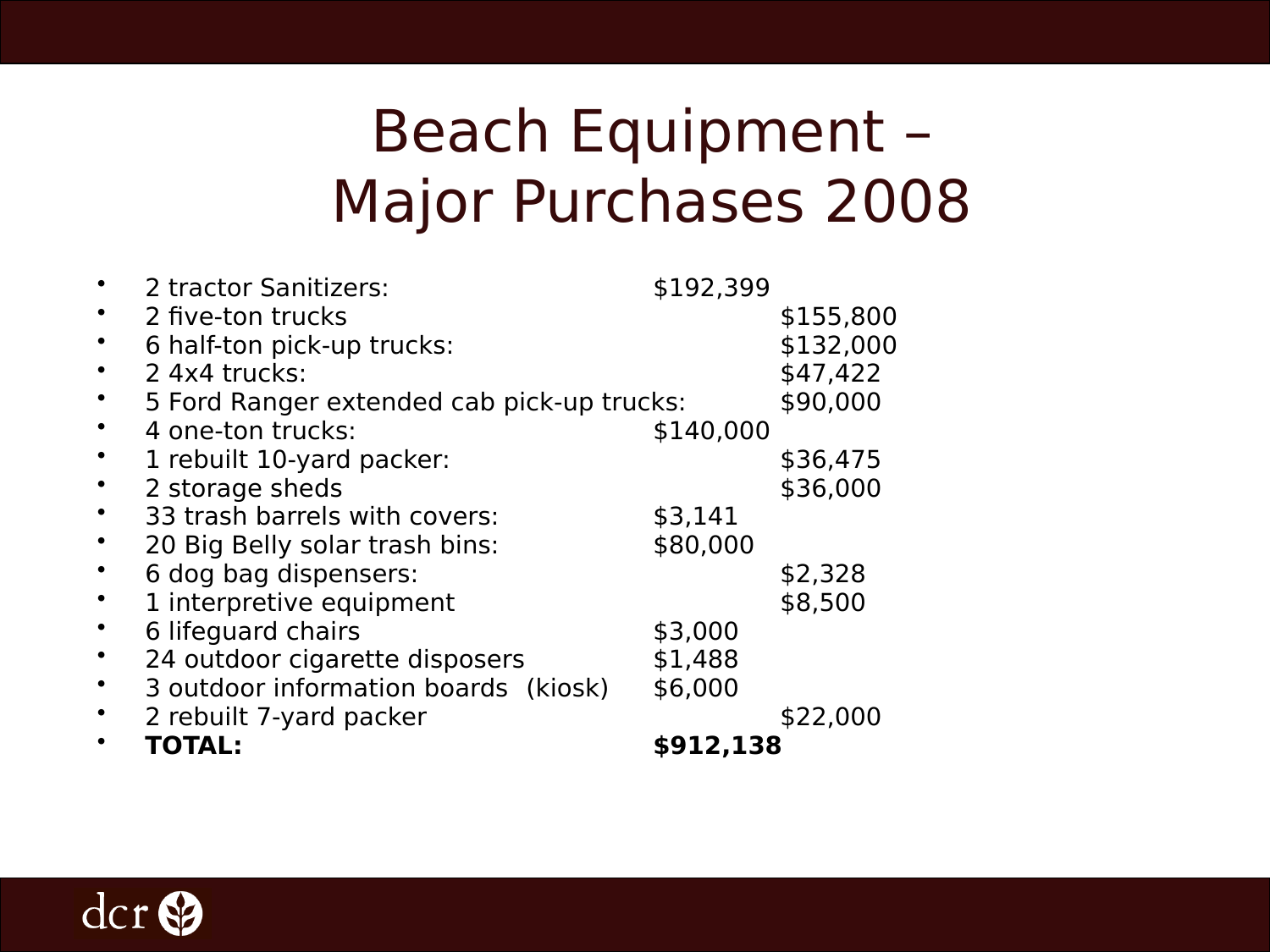

# Beach Equipment – Major Purchases 2008

2 tractor Sanitizers:			$192,399
2 five-ton trucks				$155,800
6 half-ton pick-up trucks:			$132,000
2 4x4 trucks:				$47,422
5 Ford Ranger extended cab pick-up trucks:	$90,000
4 one-ton trucks:			$140,000
1 rebuilt 10-yard packer:			$36,475
2 storage sheds				$36,000
33 trash barrels with covers:		$3,141
20 Big Belly solar trash bins:		$80,000
6 dog bag dispensers:			$2,328
1 interpretive equipment			$8,500
6 lifeguard chairs			$3,000
24 outdoor cigarette disposers		$1,488
3 outdoor information boards	(kiosk)	$6,000
2 rebuilt 7-yard packer			$22,000
TOTAL:				$912,138